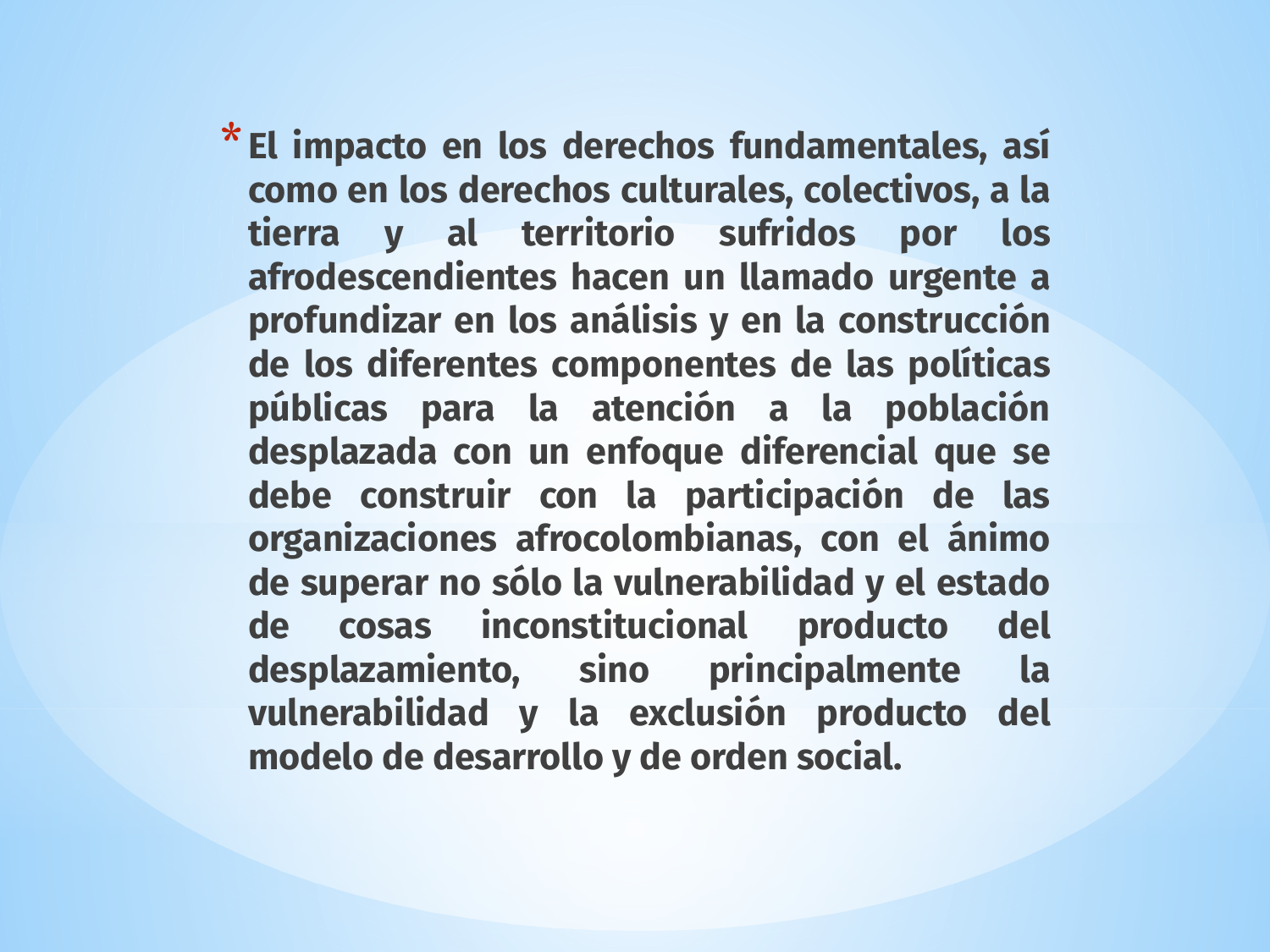

El impacto en los derechos fundamentales, así como en los derechos culturales, colectivos, a la tierra y al territorio sufridos por los afrodescendientes hacen un llamado urgente a profundizar en los análisis y en la construcción de los diferentes componentes de las políticas públicas para la atención a la población desplazada con un enfoque diferencial que se debe construir con la participación de las organizaciones afrocolombianas, con el ánimo de superar no sólo la vulnerabilidad y el estado de cosas inconstitucional producto del desplazamiento, sino principalmente la vulnerabilidad y la exclusión producto del modelo de desarrollo y de orden social.

#